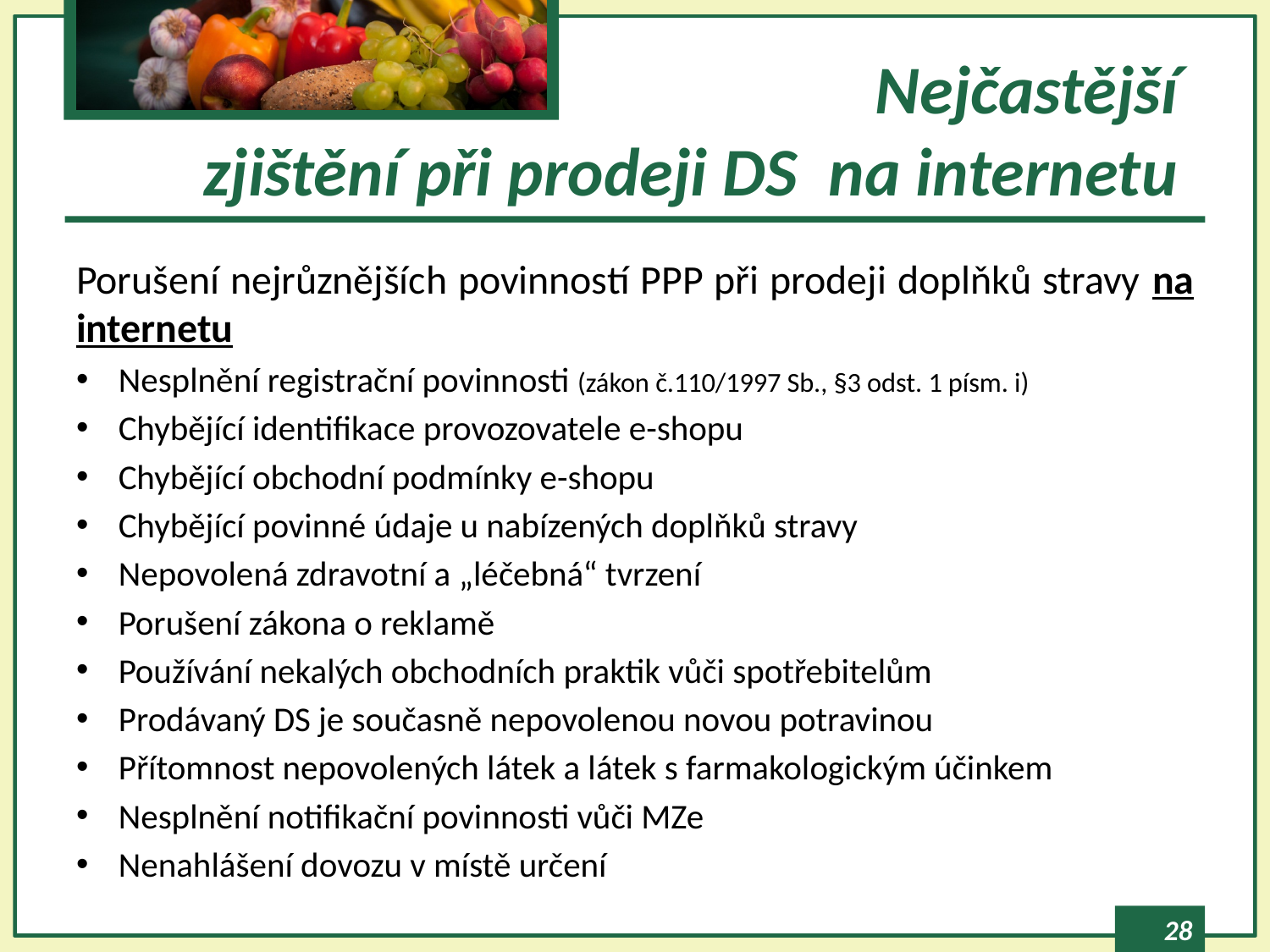

# Nejčastější zjištění při prodeji DS  na internetu
Porušení nejrůznějších povinností PPP při prodeji doplňků stravy na internetu
Nesplnění registrační povinnosti (zákon č.110/1997 Sb., §3 odst. 1 písm. i)
Chybějící identifikace provozovatele e-shopu
Chybějící obchodní podmínky e-shopu
Chybějící povinné údaje u nabízených doplňků stravy
Nepovolená zdravotní a „léčebná“ tvrzení
Porušení zákona o reklamě
Používání nekalých obchodních praktik vůči spotřebitelům
Prodávaný DS je současně nepovolenou novou potravinou
Přítomnost nepovolených látek a látek s farmakologickým účinkem
Nesplnění notifikační povinnosti vůči MZe
Nenahlášení dovozu v místě určení